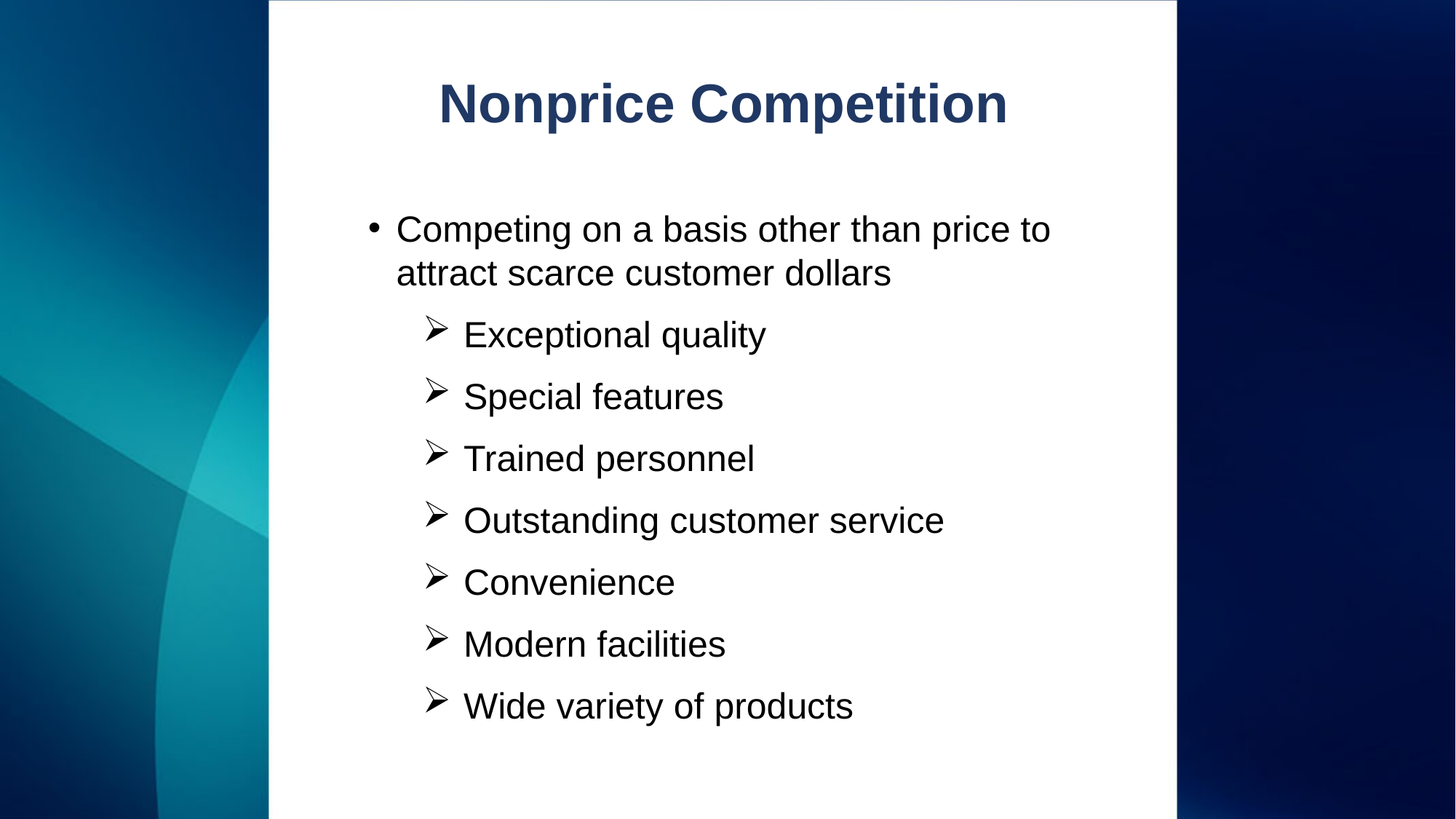

Nonprice Competition
Competing on a basis other than price to attract scarce customer dollars
Exceptional quality
Special features
Trained personnel
Outstanding customer service
Convenience
Modern facilities
Wide variety of products